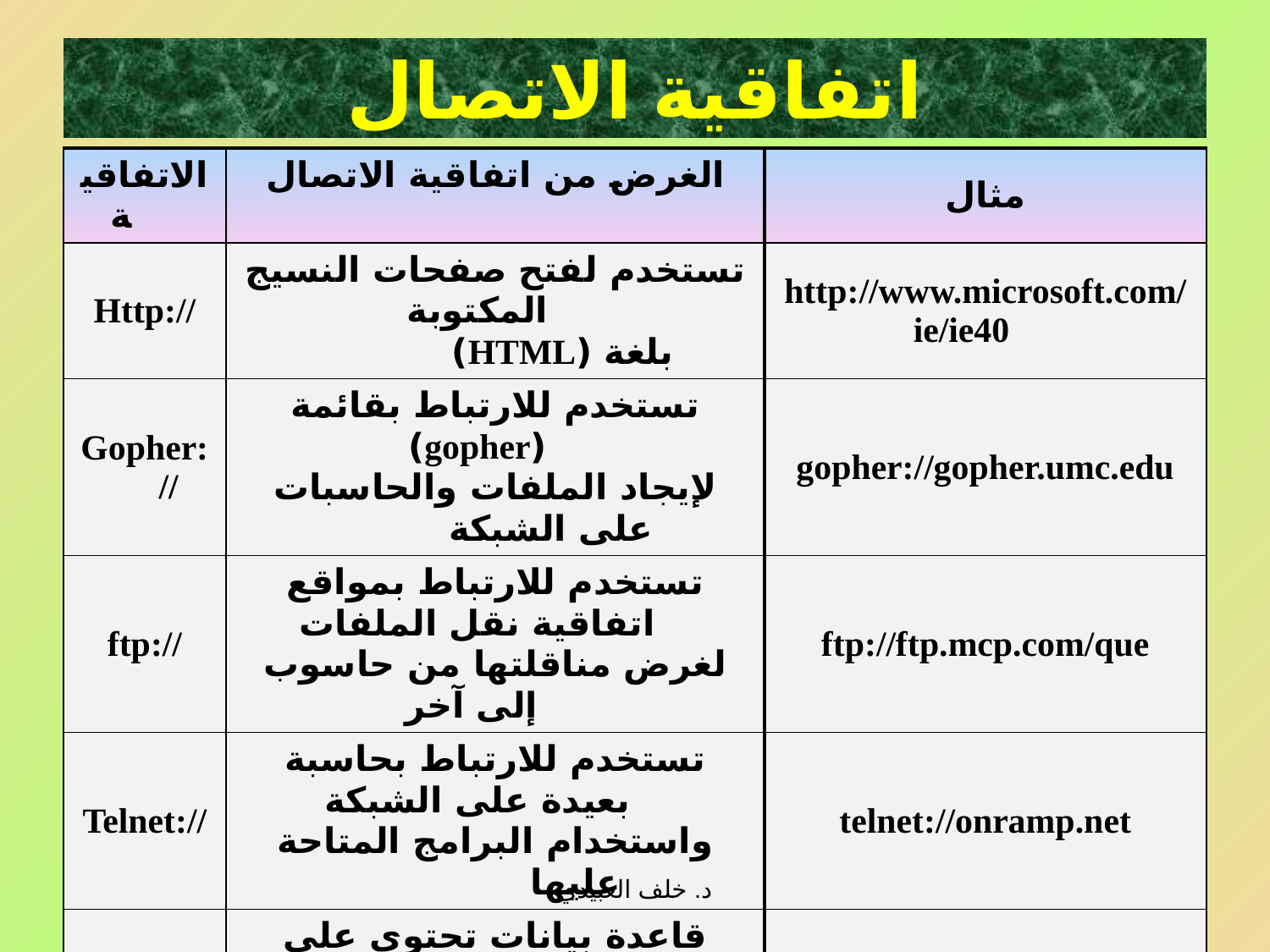

# اتفاقية الاتصال
| الاتفاقية | الغرض من اتفاقية الاتصال | مثال |
| --- | --- | --- |
| Http:// | تستخدم لفتح صفحات النسيج المكتوبة بلغة (HTML) | http://www.microsoft.com/ie/ie40 |
| Gopher:// | تستخدم للارتباط بقائمة (gopher) لإيجاد الملفات والحاسبات على الشبكة | gopher://gopher.umc.edu |
| ftp:// | تستخدم للارتباط بمواقع اتفاقية نقل الملفات لغرض مناقلتها من حاسوب إلى آخر | ftp://ftp.mcp.com/que |
| Telnet:// | تستخدم للارتباط بحاسبة بعيدة على الشبكة واستخدام البرامج المتاحة عليها | telnet://onramp.net |
| Wais:// | قاعدة بيانات تحتوي على وثائق مفهرسة (Wide Area Information Server) | wais://wais.tihs.com |
| News: | اتفاقية مجموعات الأخبار (المنتديات) | news:alt.fan.enya |
| Mailto: | اتفاقية البريد الإلكتروني | mailto:jerry@honeycutt.com |
| File:/// | البحث عن ملف (في نظام محلي( | file:///c/win95/readme.bat |
د. خلف العبيدي